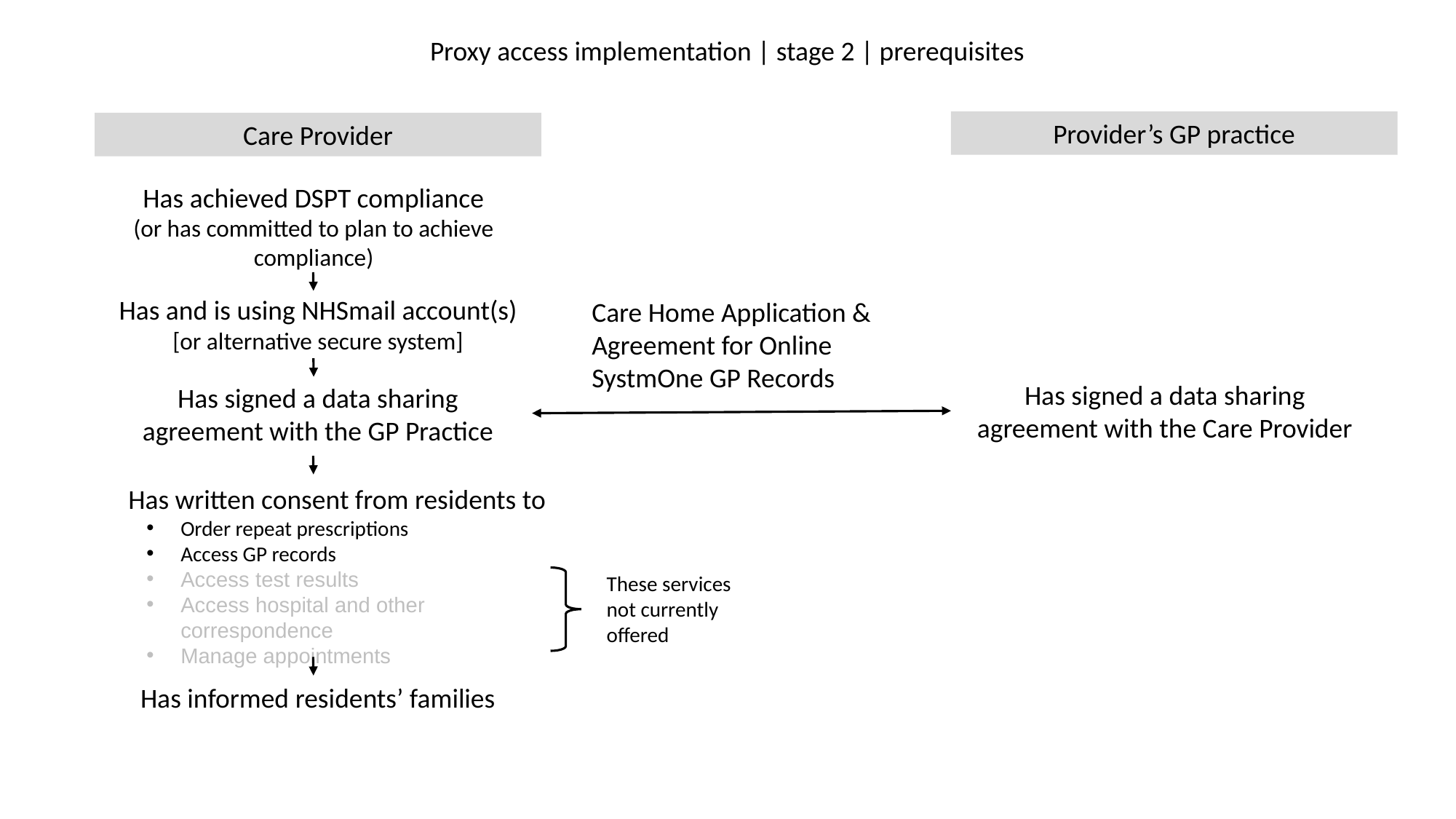

Proxy access implementation | stage 2 | prerequisites
Provider’s GP practice
Care Provider
Has achieved DSPT compliance
(or has committed to plan to achieve compliance)
Has and is using NHSmail account(s)
[or alternative secure system]
Care Home Application & Agreement for Online SystmOne GP Records
Has signed a data sharing agreement with the Care Provider
Has signed a data sharing agreement with the GP Practice
Has written consent from residents to
Order repeat prescriptions
Access GP records
Access test results
Access hospital and other correspondence
Manage appointments
These services not currently offered

Has informed residents’ families